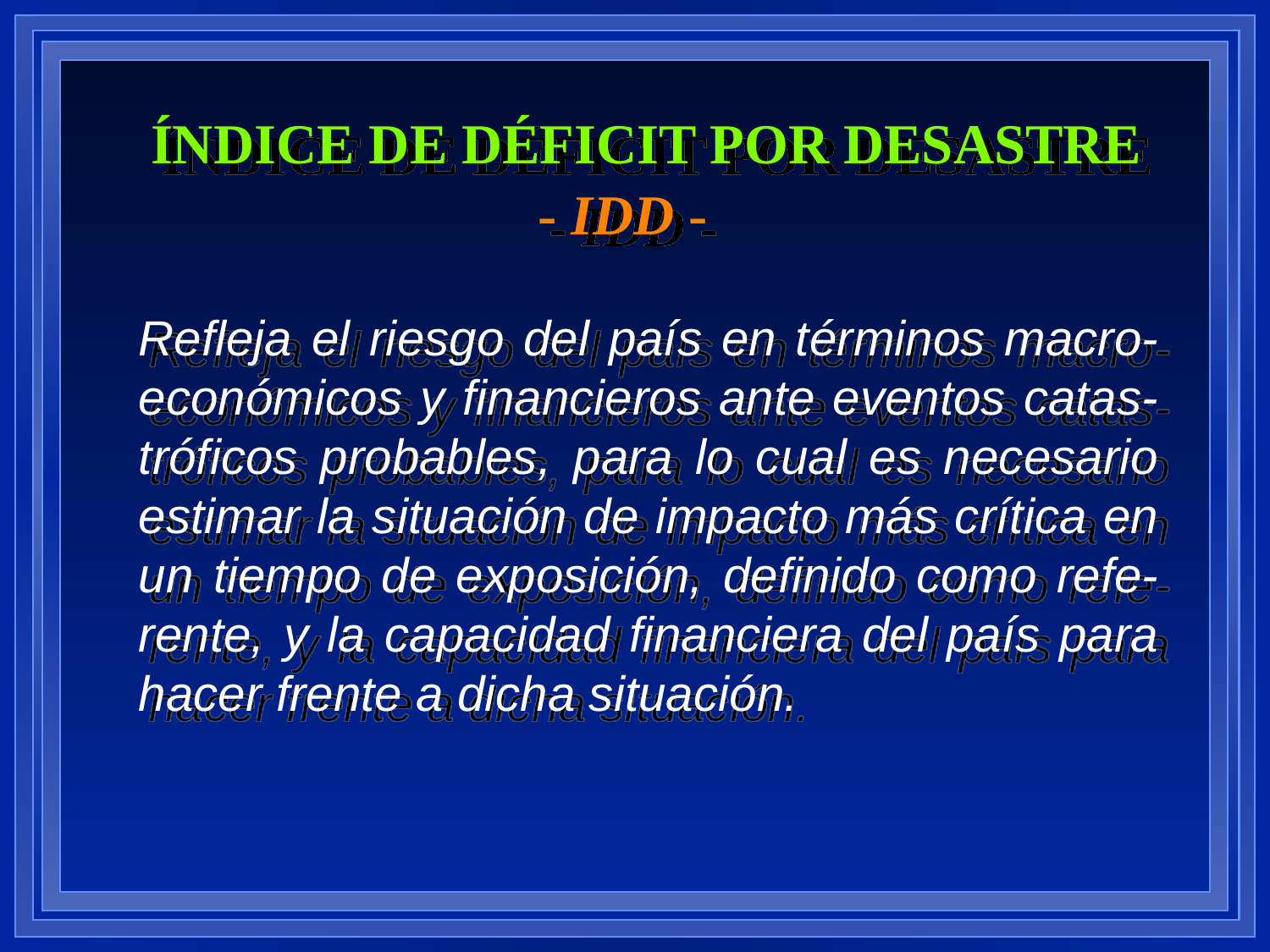

# ÍNDICE DE DÉFICIT POR DESASTRE - IDD -
	Refleja el riesgo del país en términos macro-económicos y financieros ante eventos catas-tróficos probables, para lo cual es necesario estimar la situación de impacto más crítica en un tiempo de exposición, definido como refe-rente, y la capacidad financiera del país para hacer frente a dicha situación.